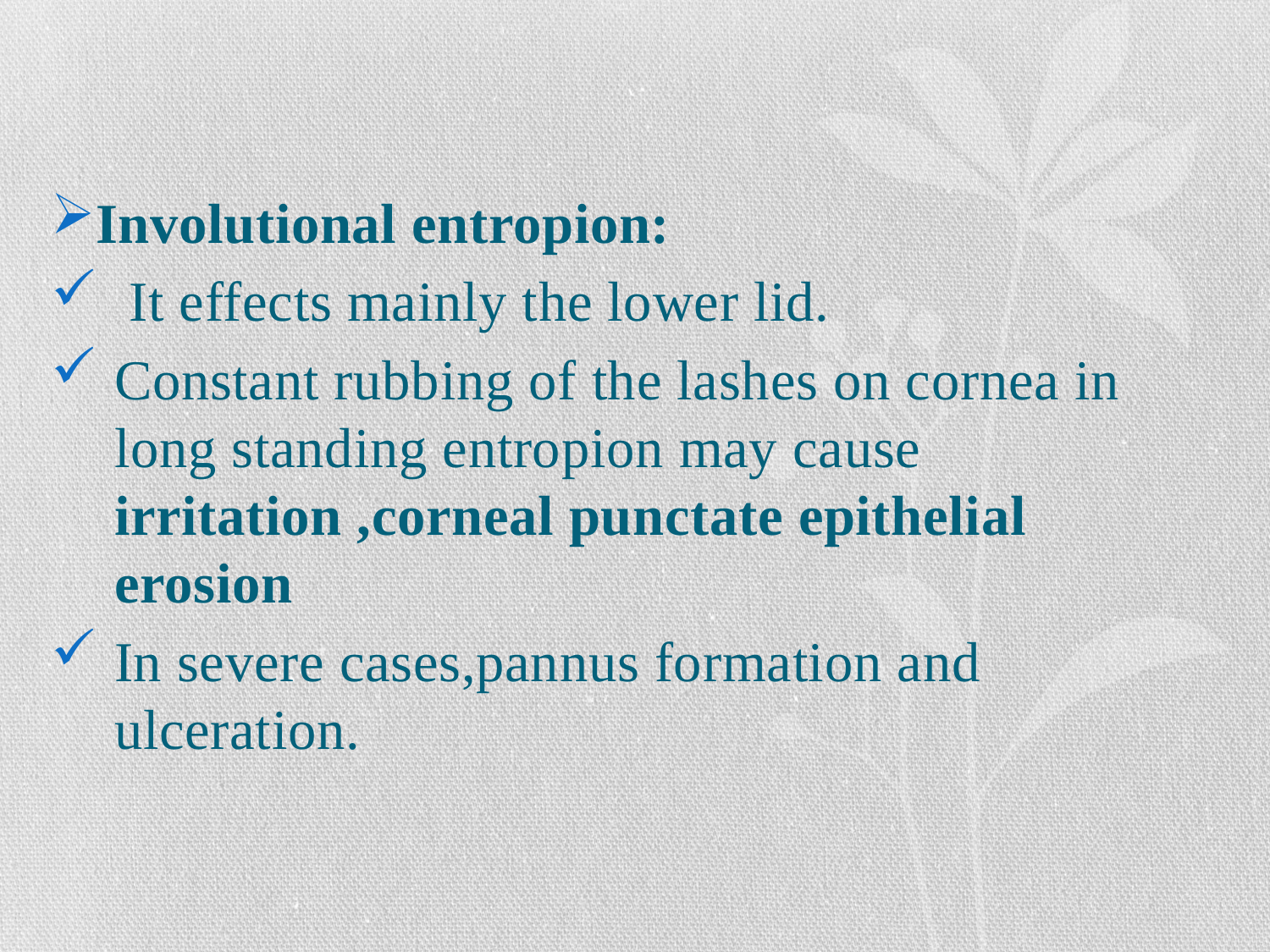

#
Involutional entropion:
 It effects mainly the lower lid.
Constant rubbing of the lashes on cornea in long standing entropion may cause irritation ,corneal punctate epithelial erosion
In severe cases,pannus formation and ulceration.